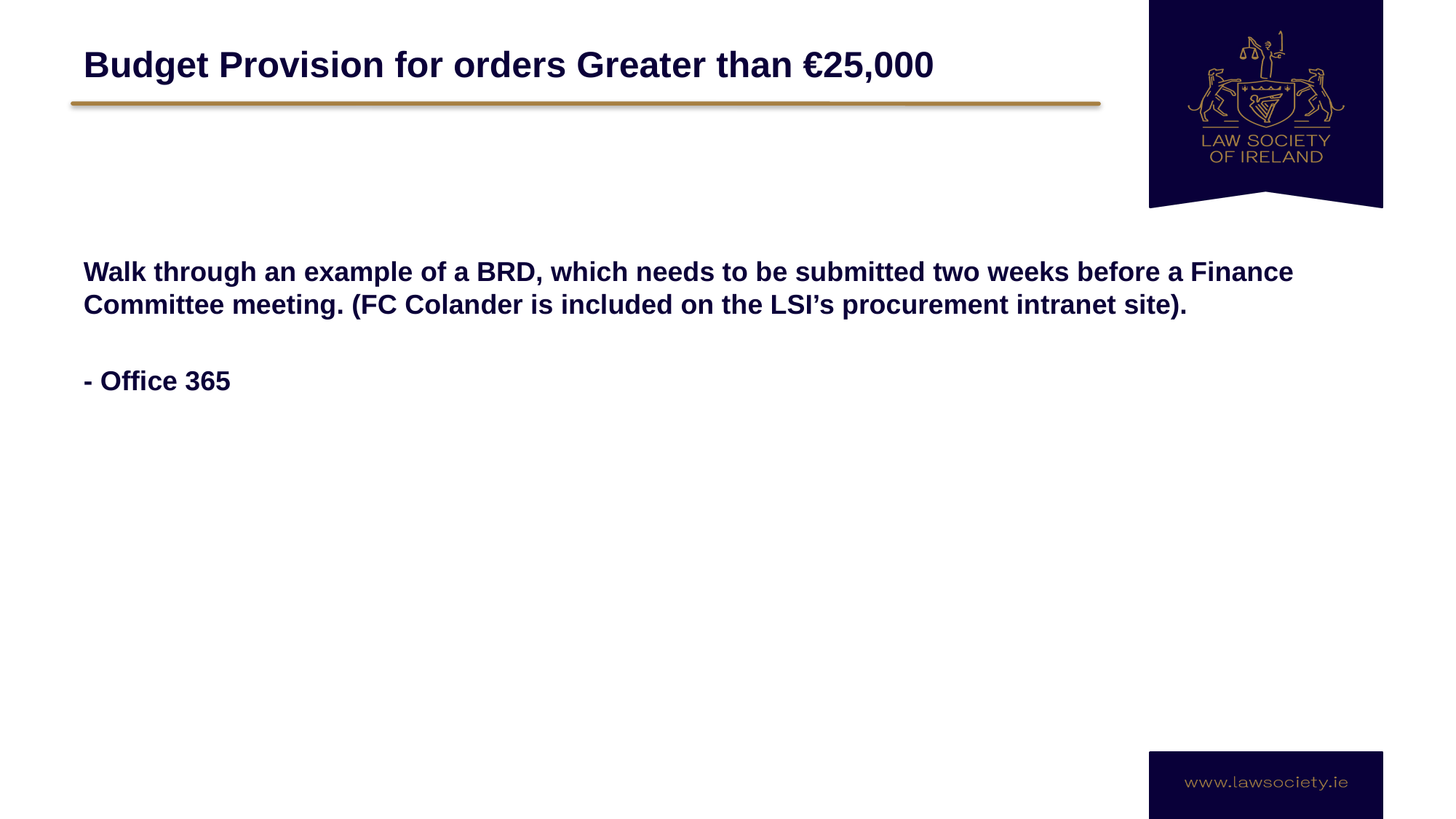

# Budget Provision for orders Greater than €25,000
Walk through an example of a BRD, which needs to be submitted two weeks before a Finance Committee meeting. (FC Colander is included on the LSI’s procurement intranet site).

- Office 365